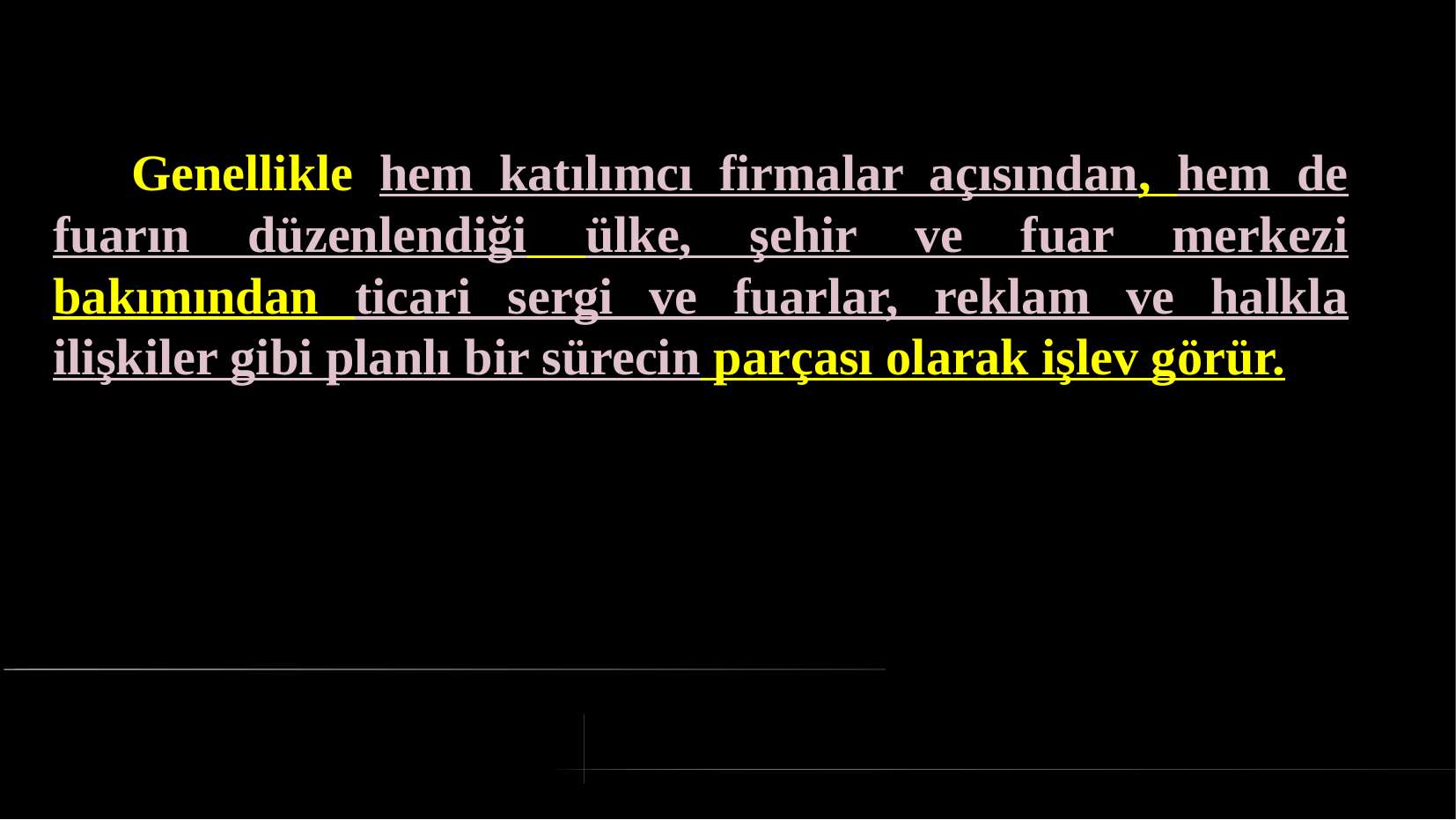

# Genellikle hem katılımcı firmalar açısından, hem de fuarın düzenlendiği ülke, şehir ve fuar merkezi bakımından ticari sergi ve fuarlar, reklam ve halkla ilişkiler gibi planlı bir sürecin parçası olarak işlev görür.